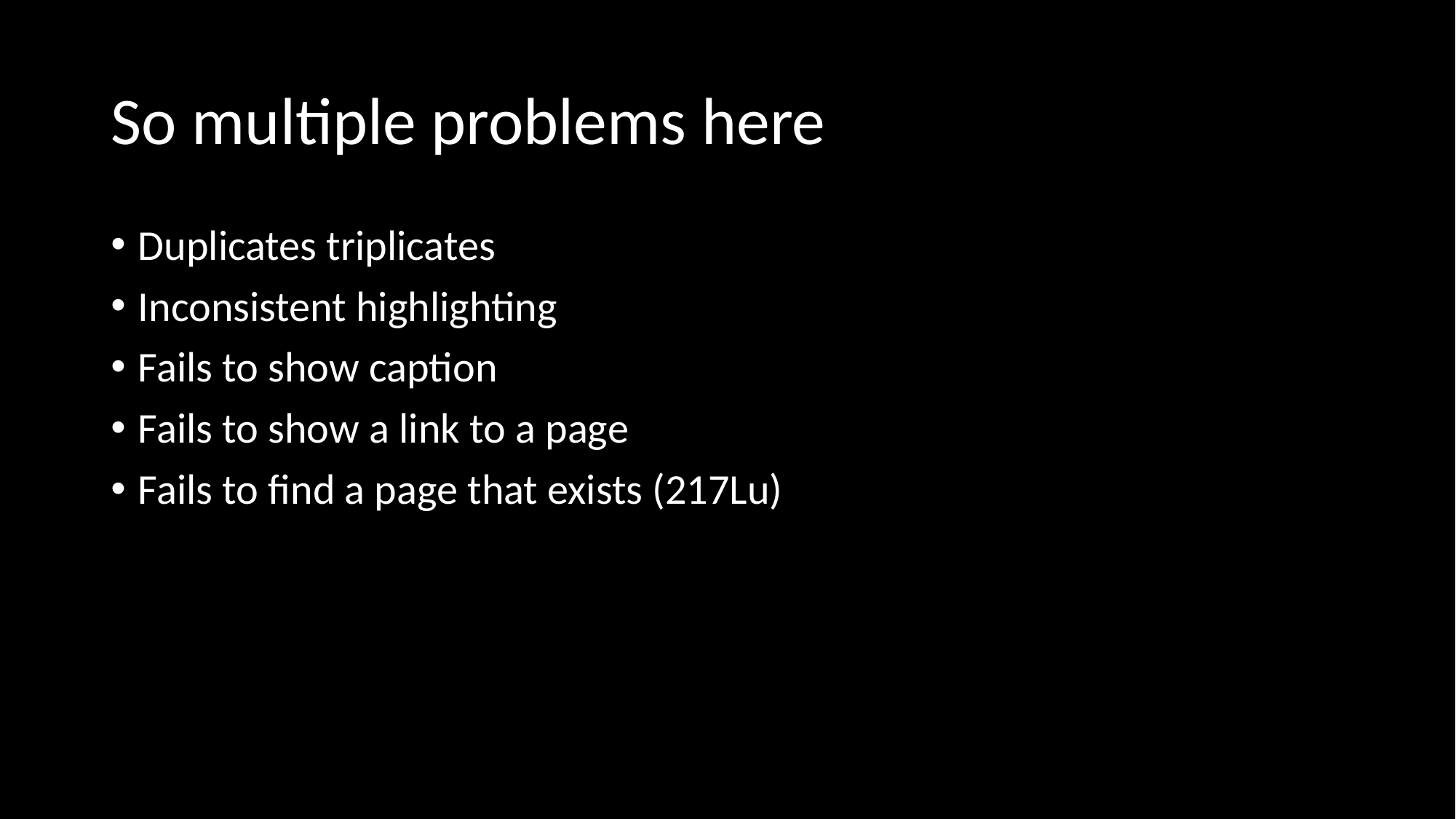

# So multiple problems here
Duplicates triplicates
Inconsistent highlighting
Fails to show caption
Fails to show a link to a page
Fails to find a page that exists (217Lu)